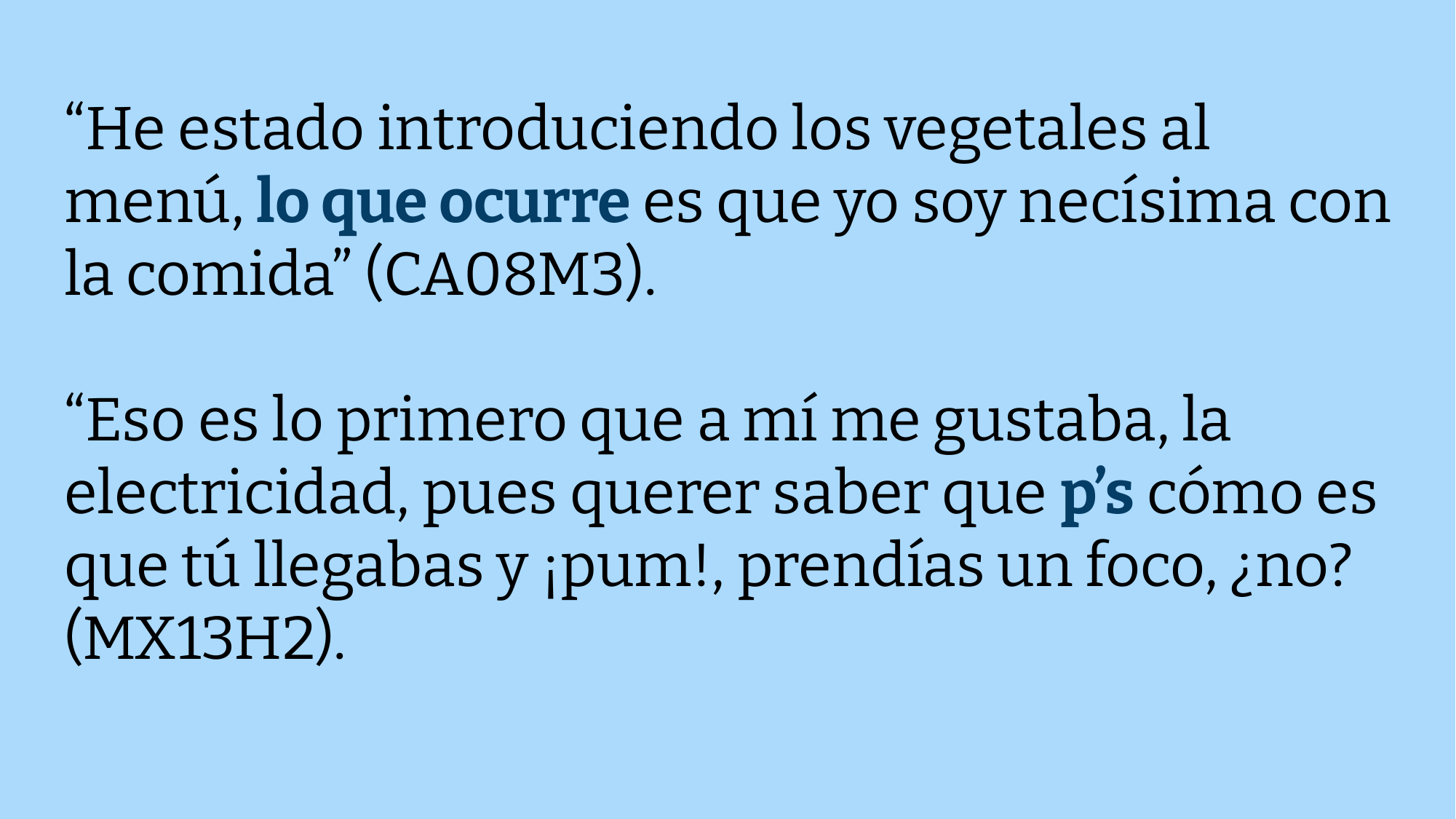

“He estado introduciendo los vegetales al menú, lo que ocurre es que yo soy necísima con la comida” (CA08M3).

“Eso es lo primero que a mí me gustaba, la electricidad, pues querer saber que p’s cómo es que tú llegabas y ¡pum!, prendías un foco, ¿no? (MX13H2).